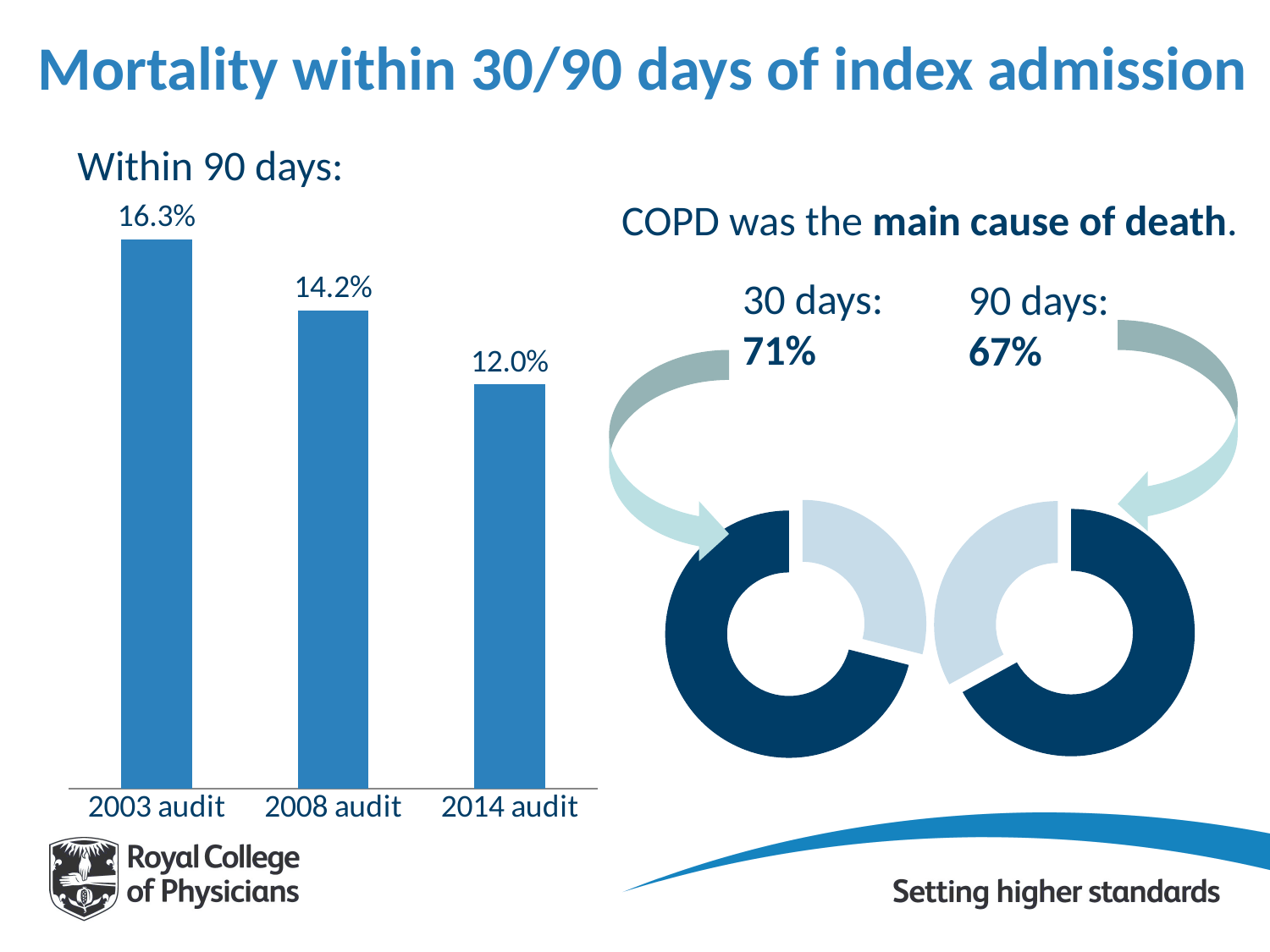

# Mortality within 30/90 days of index admission
Within 90 days:

### Chart

| Category | Series 1 |
|---|---|
| 2003 audit | 0.163 |
| 2008 audit | 0.142 |
| 2014 audit | 0.12 |
COPD was the main cause of death.
30 days: 71%
90 days: 67%

### Chart

| Category | Column1 |
|---|---|
| 1st Qtr | 29.0 |

### Chart

| Category | Sales |
|---|---|
| 1st Qtr | 67.0 |
| 33 | 33.0 |